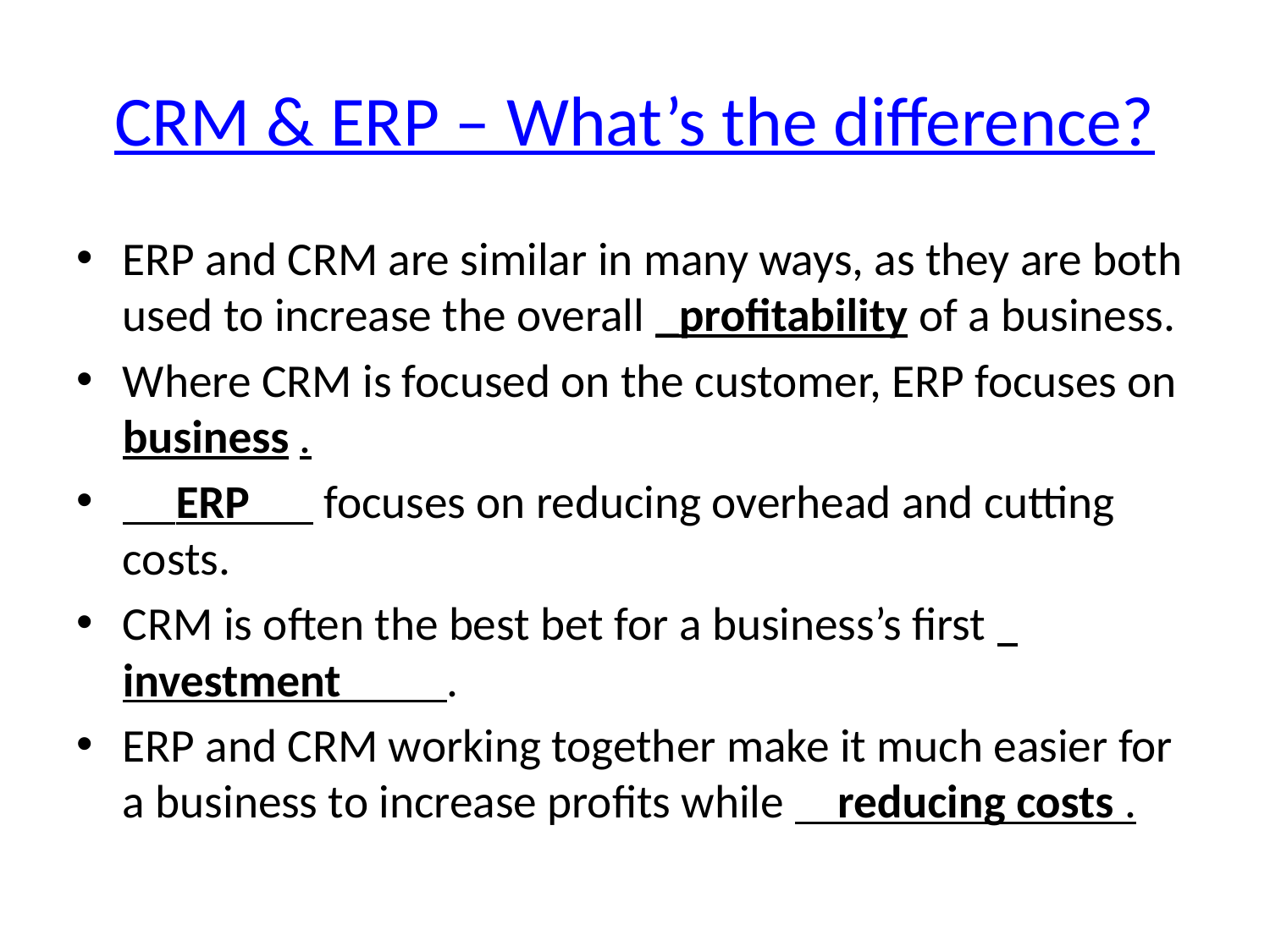

# CRM & ERP – What’s the difference?
ERP and CRM are similar in many ways, as they are both used to increase the overall _profitability of a business.
Where CRM is focused on the customer, ERP focuses on business .
     ERP       focuses on reducing overhead and cutting costs.
CRM is often the best bet for a business’s first    investment          .
ERP and CRM working together make it much easier for a business to increase profits while     reducing costs .